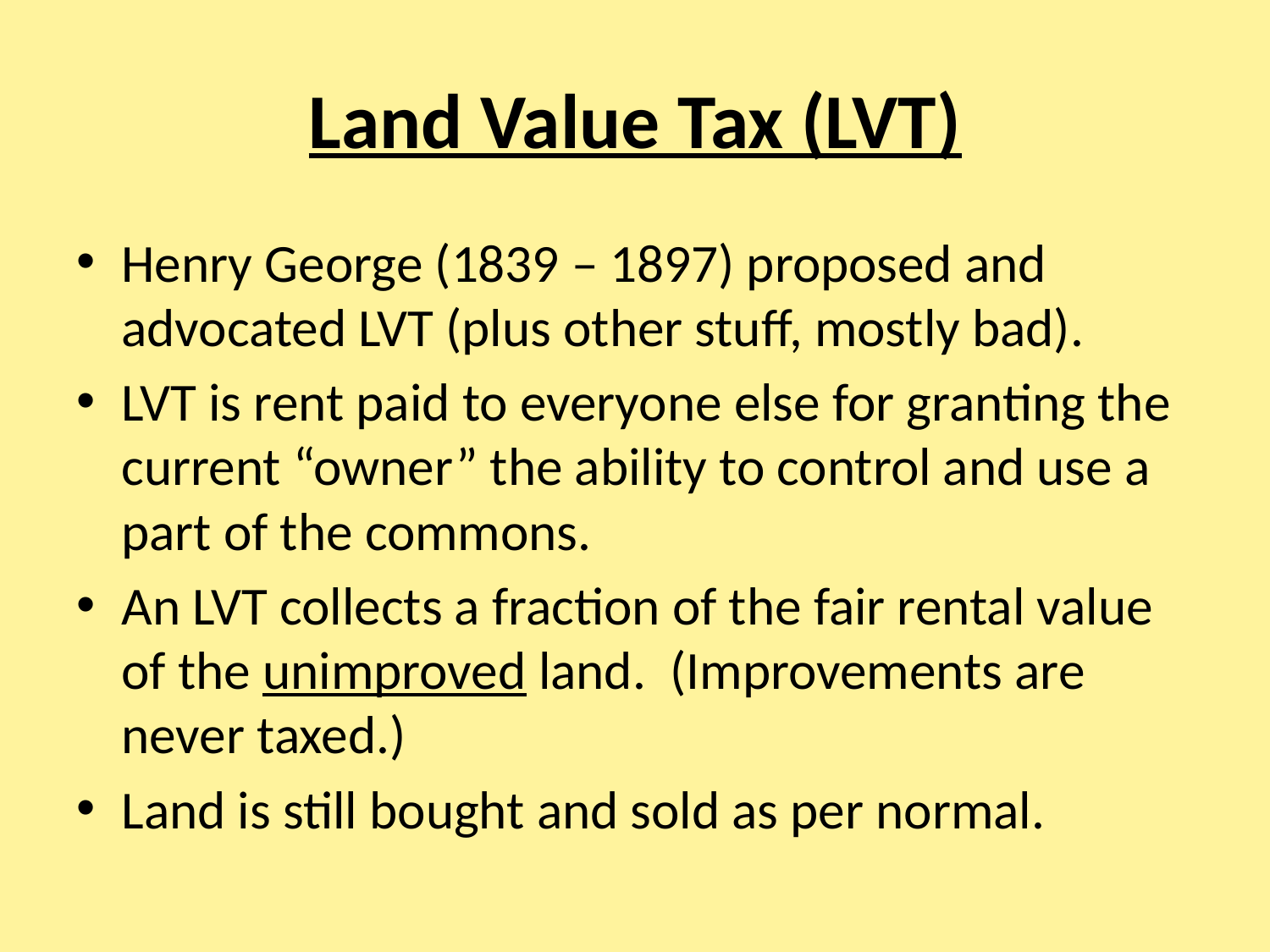

# Land Value Tax (LVT)
Henry George (1839 – 1897) proposed and advocated LVT (plus other stuff, mostly bad).
LVT is rent paid to everyone else for granting the current “owner” the ability to control and use a part of the commons.
An LVT collects a fraction of the fair rental value of the unimproved land.  (Improvements are never taxed.)
Land is still bought and sold as per normal.